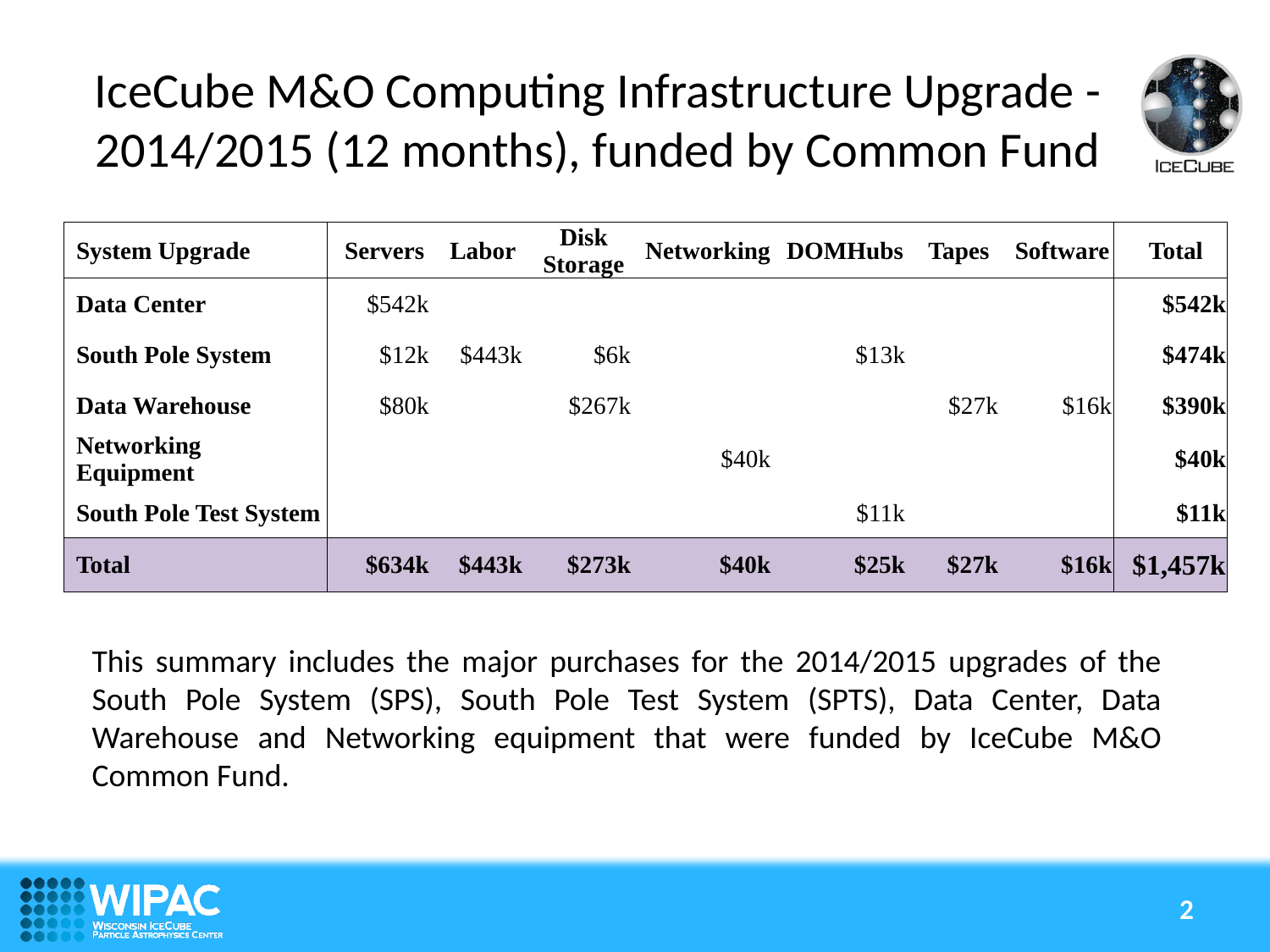

# IceCube M&O Computing Infrastructure Upgrade - 2014/2015 (12 months), funded by Common Fund
| System Upgrade | Servers | Labor | Disk Storage | Networking | DOMHubs | Tapes | Software | Total |
| --- | --- | --- | --- | --- | --- | --- | --- | --- |
| Data Center | $542k |  |  |  |  |  |  | $542k |
| South Pole System | $12k | $443k | $6k |  | $13k |  |  | $474k |
| Data Warehouse | $80k |  | $267k |  |  | $27k | $16k | $390k |
| Networking Equipment |  |  |  | $40k |  |  |  | $40k |
| South Pole Test System |  |  |  |  | $11k |  |  | $11k |
| Total | $634k | $443k | $273k | $40k | $25k | $27k | $16k | $1,457k |
This summary includes the major purchases for the 2014/2015 upgrades of the South Pole System (SPS), South Pole Test System (SPTS), Data Center, Data Warehouse and Networking equipment that were funded by IceCube M&O Common Fund.
2